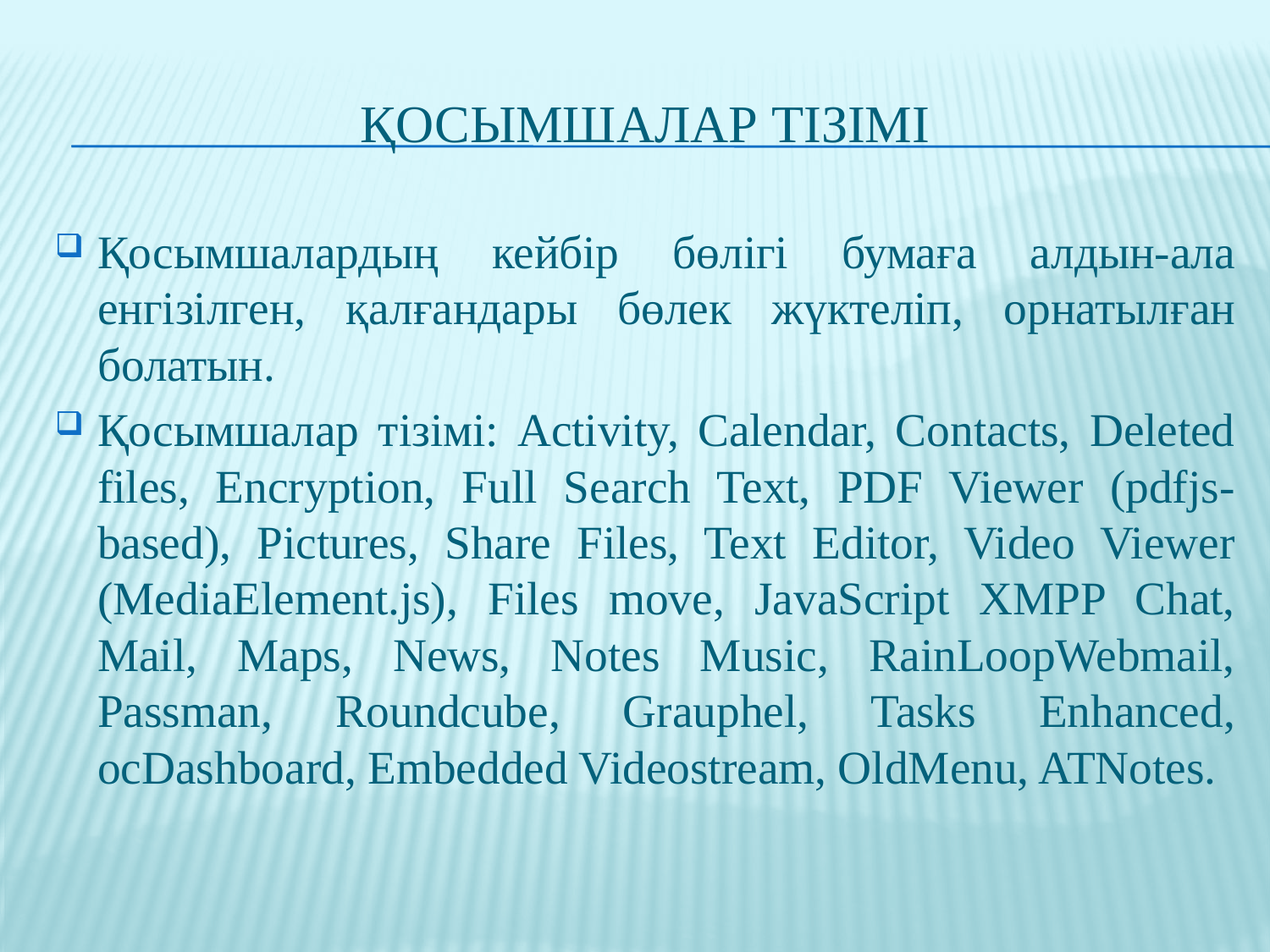

# Қосымшалар тізімі
Қосымшалардың кейбір бөлігі бумаға алдын-ала енгізілген, қалғандары бөлек жүктеліп, орнатылған болатын.
Қосымшалар тізімі: Activity, Calendar, Contacts, Deleted files, Encryption, Full Search Text, PDF Viewer (pdfjs-based), Pictures, Share Files, Text Editor, Video Viewer (MediaElement.js), Files move, JavaScript XMPP Chat, Mail, Maps, News, Notes Music, RainLoopWebmail, Passman, Roundcube, Grauphel, Tasks Enhanced, ocDashboard, Embedded Videostream, OldMenu, ATNotes.